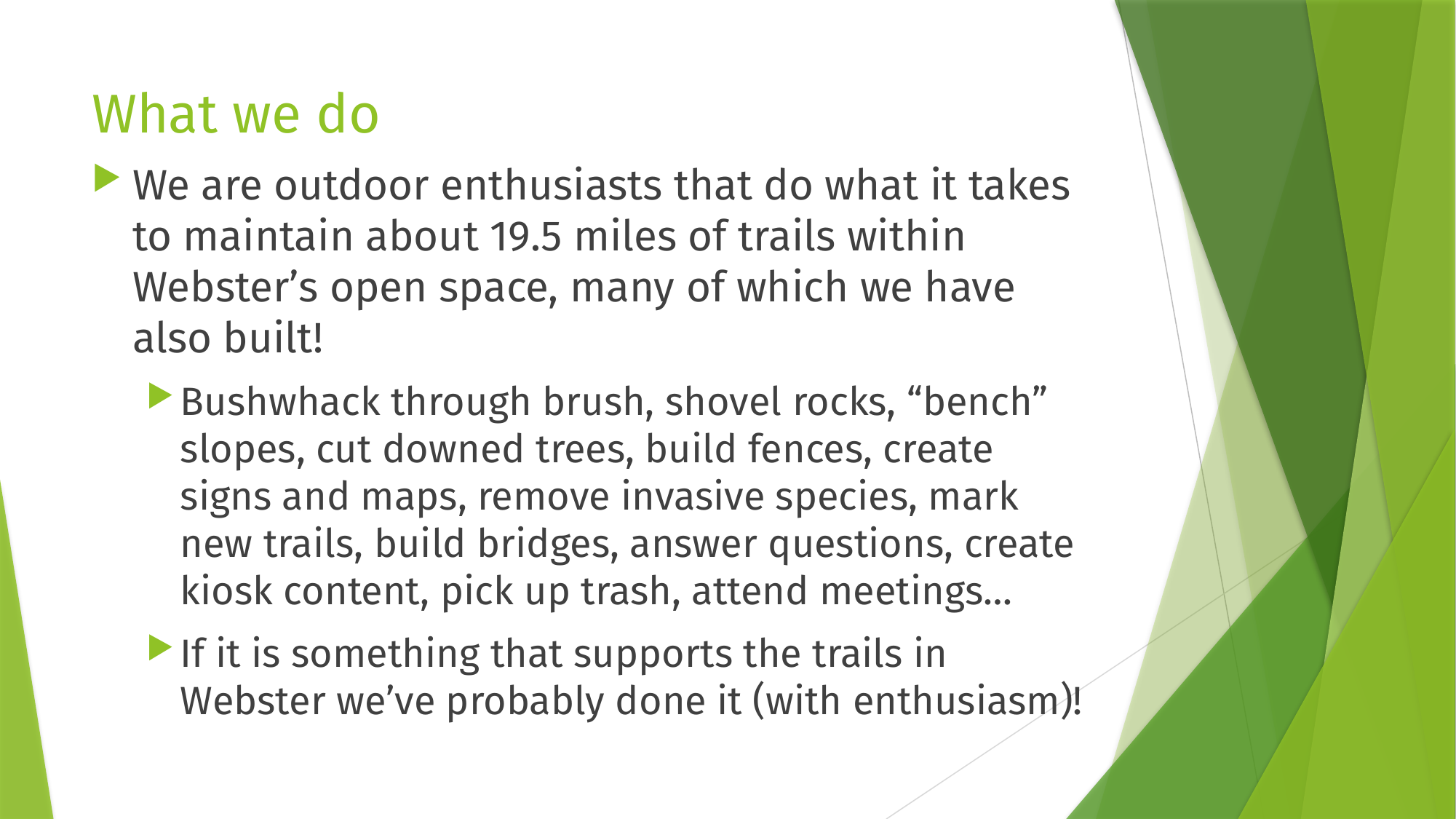

# What we do
We are outdoor enthusiasts that do what it takes to maintain about 19.5 miles of trails within Webster’s open space, many of which we have also built!
Bushwhack through brush, shovel rocks, “bench” slopes, cut downed trees, build fences, create signs and maps, remove invasive species, mark new trails, build bridges, answer questions, create kiosk content, pick up trash, attend meetings…
If it is something that supports the trails in Webster we’ve probably done it (with enthusiasm)!